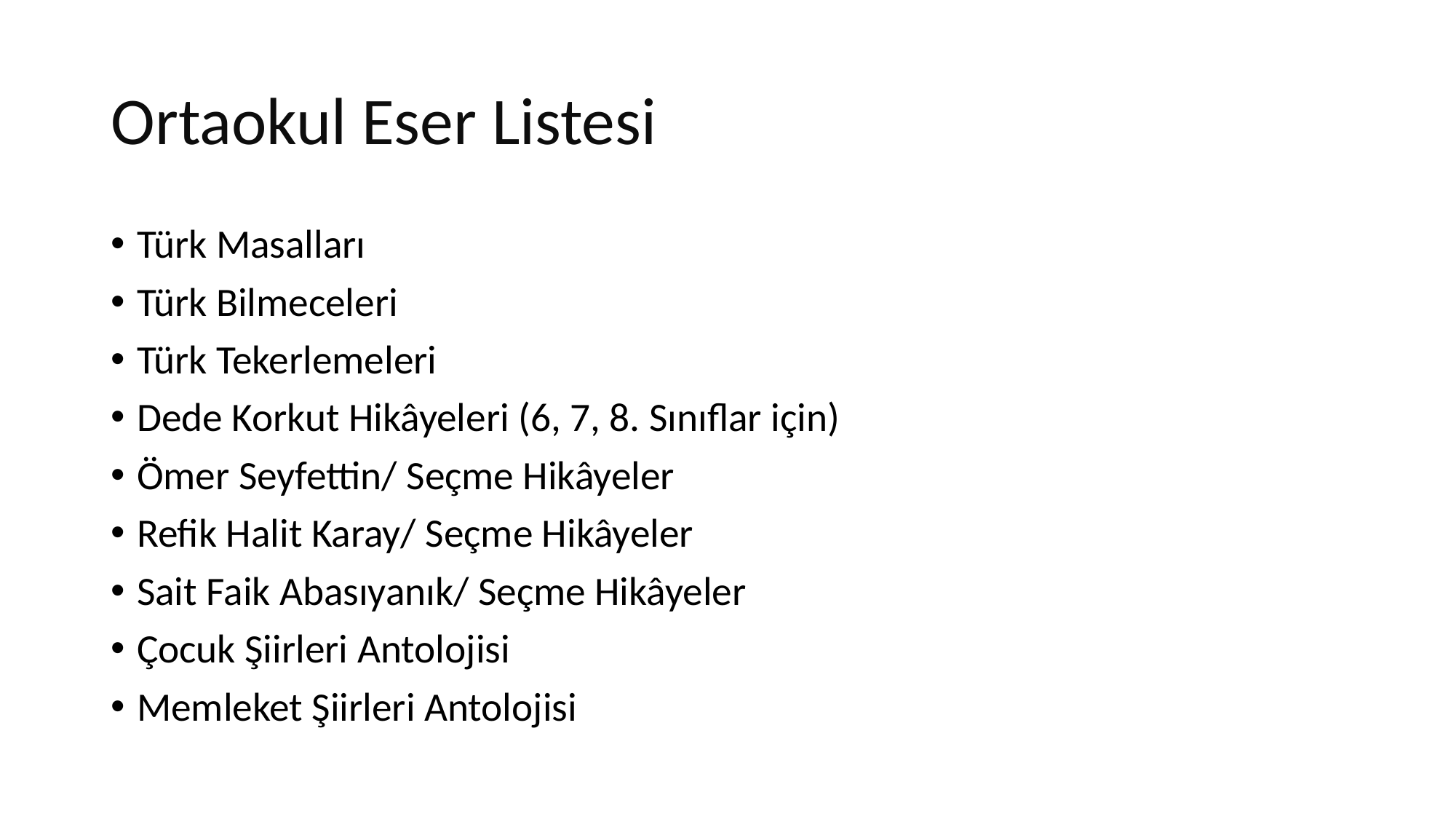

# Ortaokul Eser Listesi
Türk Masalları
Türk Bilmeceleri
Türk Tekerlemeleri
Dede Korkut Hikâyeleri (6, 7, 8. Sınıflar için)
Ömer Seyfettin/ Seçme Hikâyeler
Refik Halit Karay/ Seçme Hikâyeler
Sait Faik Abasıyanık/ Seçme Hikâyeler
Çocuk Şiirleri Antolojisi
Memleket Şiirleri Antolojisi